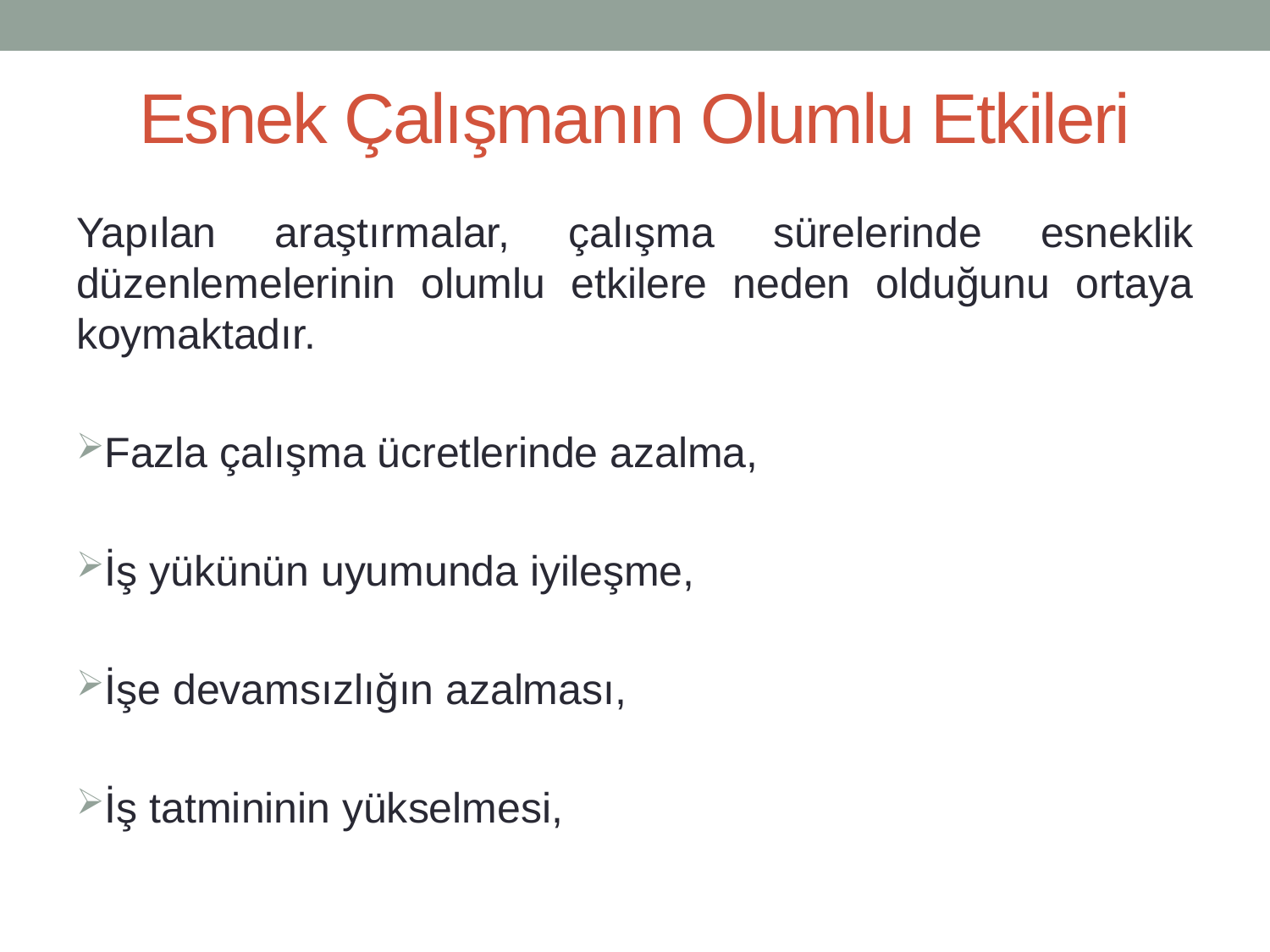

# Esnek Çalışmanın Olumlu Etkileri
Yapılan araştırmalar, çalışma sürelerinde esneklik düzenlemelerinin olumlu etkilere neden olduğunu ortaya koymaktadır.

Fazla çalışma ücretlerinde azalma,

İş yükünün uyumunda iyileşme,

İşe devamsızlığın azalması,

İş tatmininin yükselmesi,